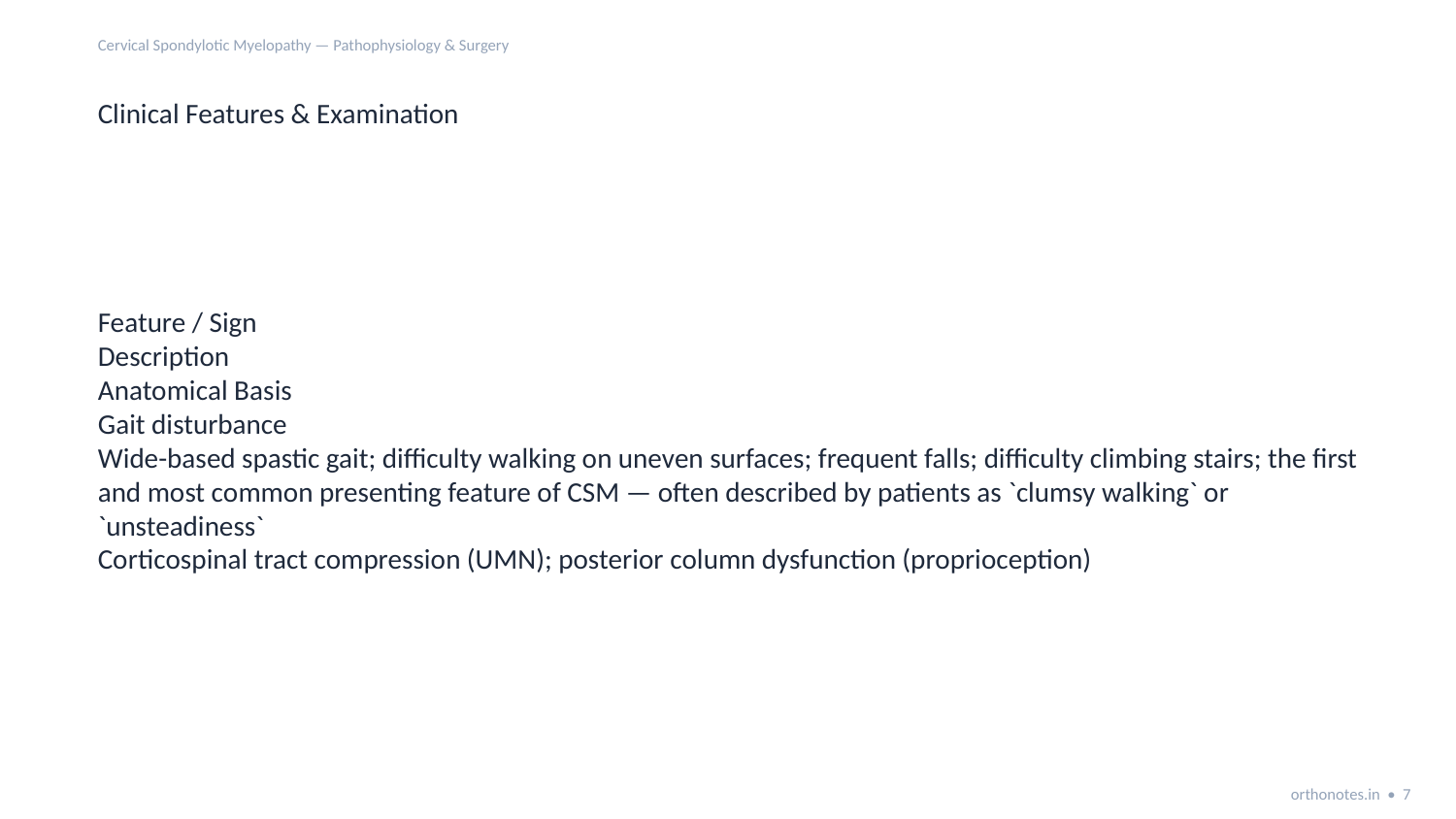

Cervical Spondylotic Myelopathy — Pathophysiology & Surgery
Clinical Features & Examination
Feature / Sign
Description
Anatomical Basis
Gait disturbance
Wide-based spastic gait; difficulty walking on uneven surfaces; frequent falls; difficulty climbing stairs; the first and most common presenting feature of CSM — often described by patients as `clumsy walking` or `unsteadiness`
Corticospinal tract compression (UMN); posterior column dysfunction (proprioception)
orthonotes.in  •  7